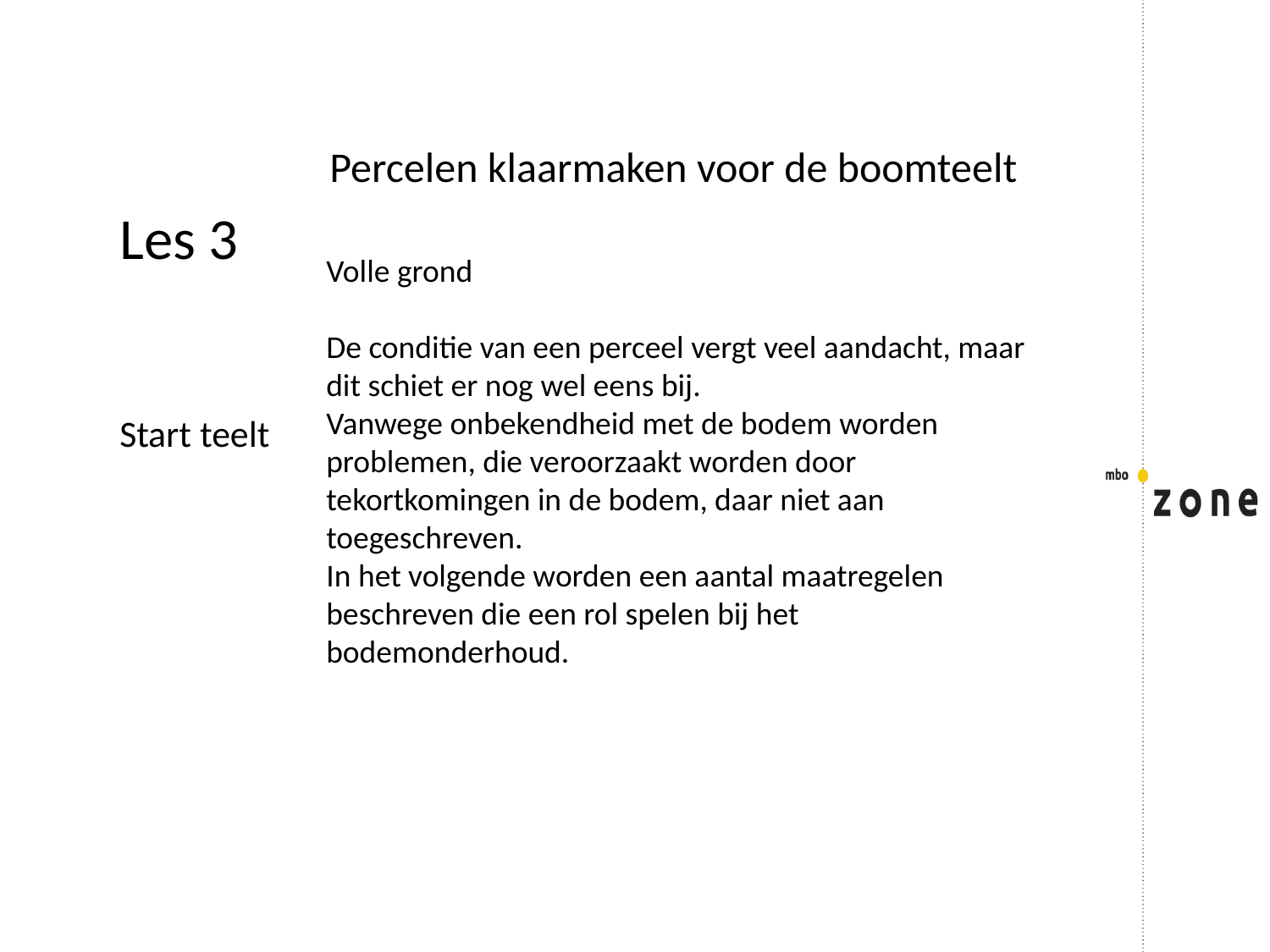

Percelen klaarmaken voor de boomteelt
Les 3

Start teelt
Volle grond

De conditie van een perceel vergt veel aandacht, maar dit schiet er nog wel eens bij.
Vanwege onbekendheid met de bodem worden problemen, die veroorzaakt worden door tekortkomingen in de bodem, daar niet aan toegeschreven.
In het volgende worden een aantal maatregelen beschreven die een rol spelen bij het bodemonderhoud.